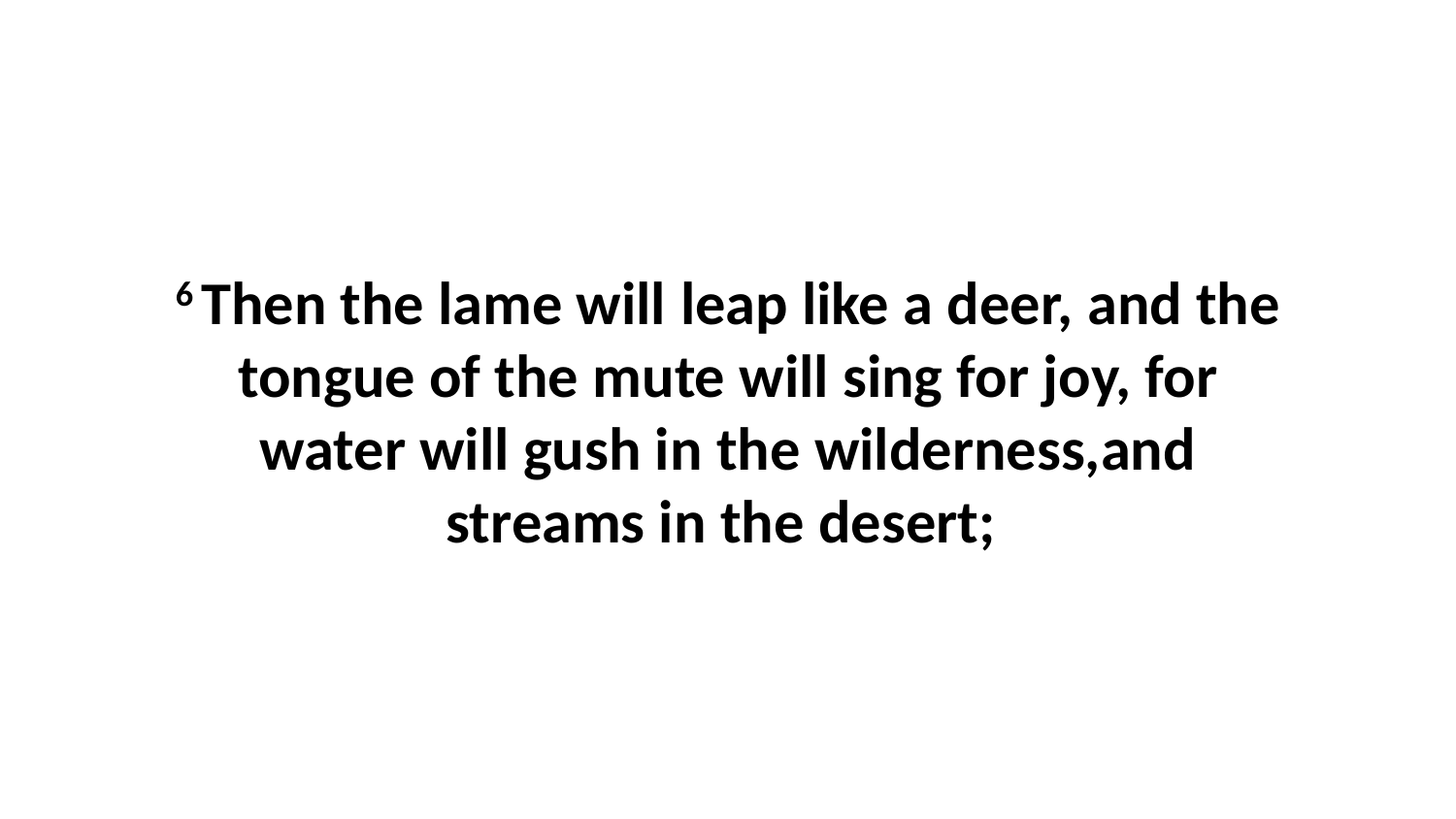

6 Then the lame will leap like a deer, and the tongue of the mute will sing for joy, for water will gush in the wilderness,and streams in the desert;